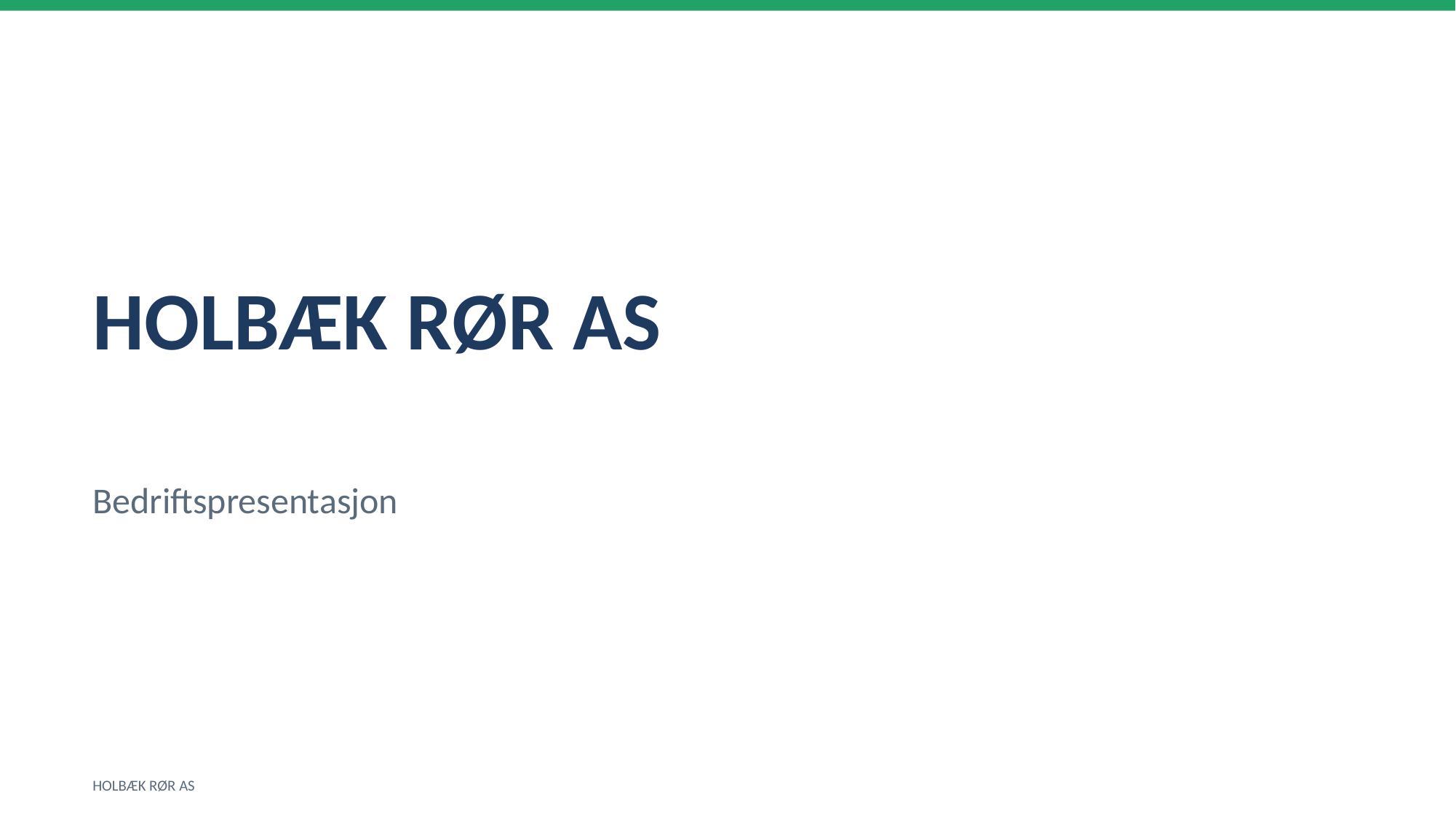

HOLBÆK RØR AS
Bedriftspresentasjon
HOLBÆK RØR AS